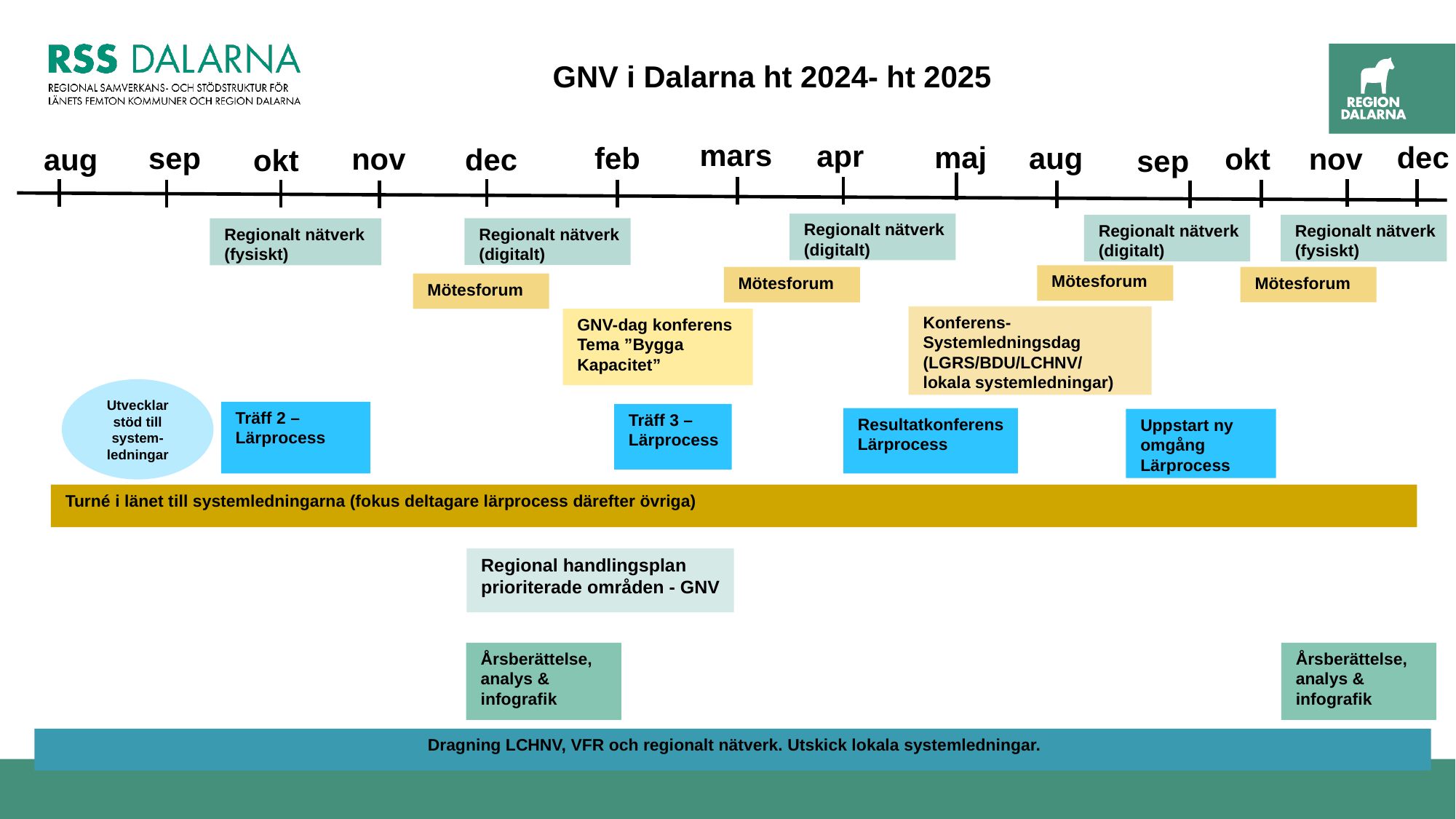

GNV i Dalarna ht 2024- ht 2025
apr
mars
maj
feb
dec
dec
sep
aug
okt
nov
nov
aug
okt
sep
Regionalt nätverk (digitalt)
Regionalt nätverk (digitalt)
Regionalt nätverk (fysiskt)
Regionalt nätverk (digitalt)
Regionalt nätverk (fysiskt)
Mötesforum
Mötesforum
Mötesforum
Mötesforum
Konferens-Systemledningsdag (LGRS/BDU/LCHNV/
lokala systemledningar)
GNV-dag konferens Tema ”Bygga Kapacitet”
Utvecklar stöd till system-ledningar
Träff 2 – Lärprocess
Träff 3 – Lärprocess
Resultatkonferens Lärprocess
Uppstart ny omgång Lärprocess
Turné i länet till systemledningarna (fokus deltagare lärprocess därefter övriga)
Regional handlingsplan prioriterade områden - GNV
Årsberättelse, analys &  infografik
Årsberättelse, analys &  infografik
Dragning LCHNV, VFR och regionalt nätverk. Utskick lokala systemledningar.